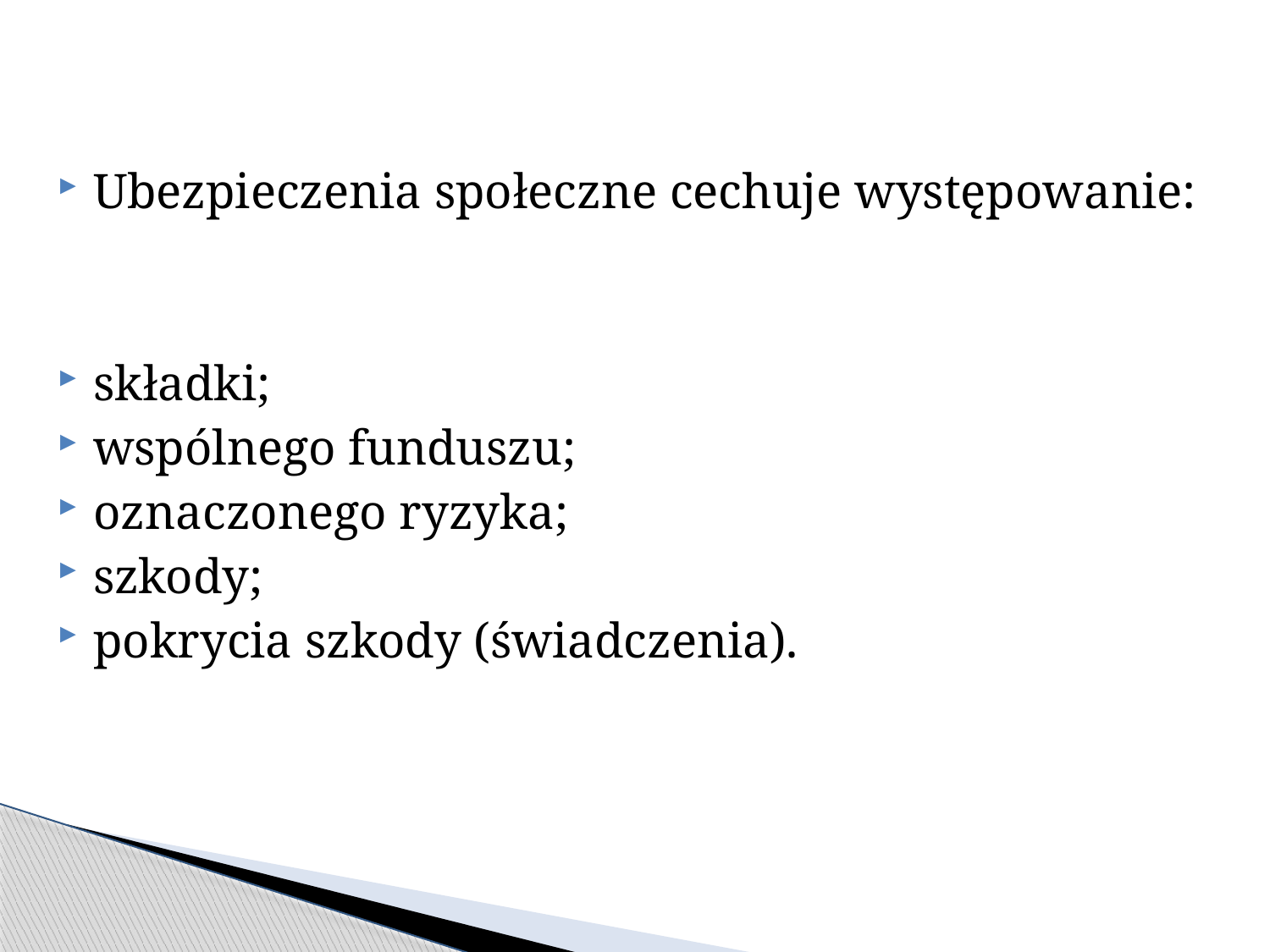

Ubezpieczenia społeczne cechuje występowanie:

składki;
wspólnego funduszu;
oznaczonego ryzyka;
szkody;
pokrycia szkody (świadczenia).